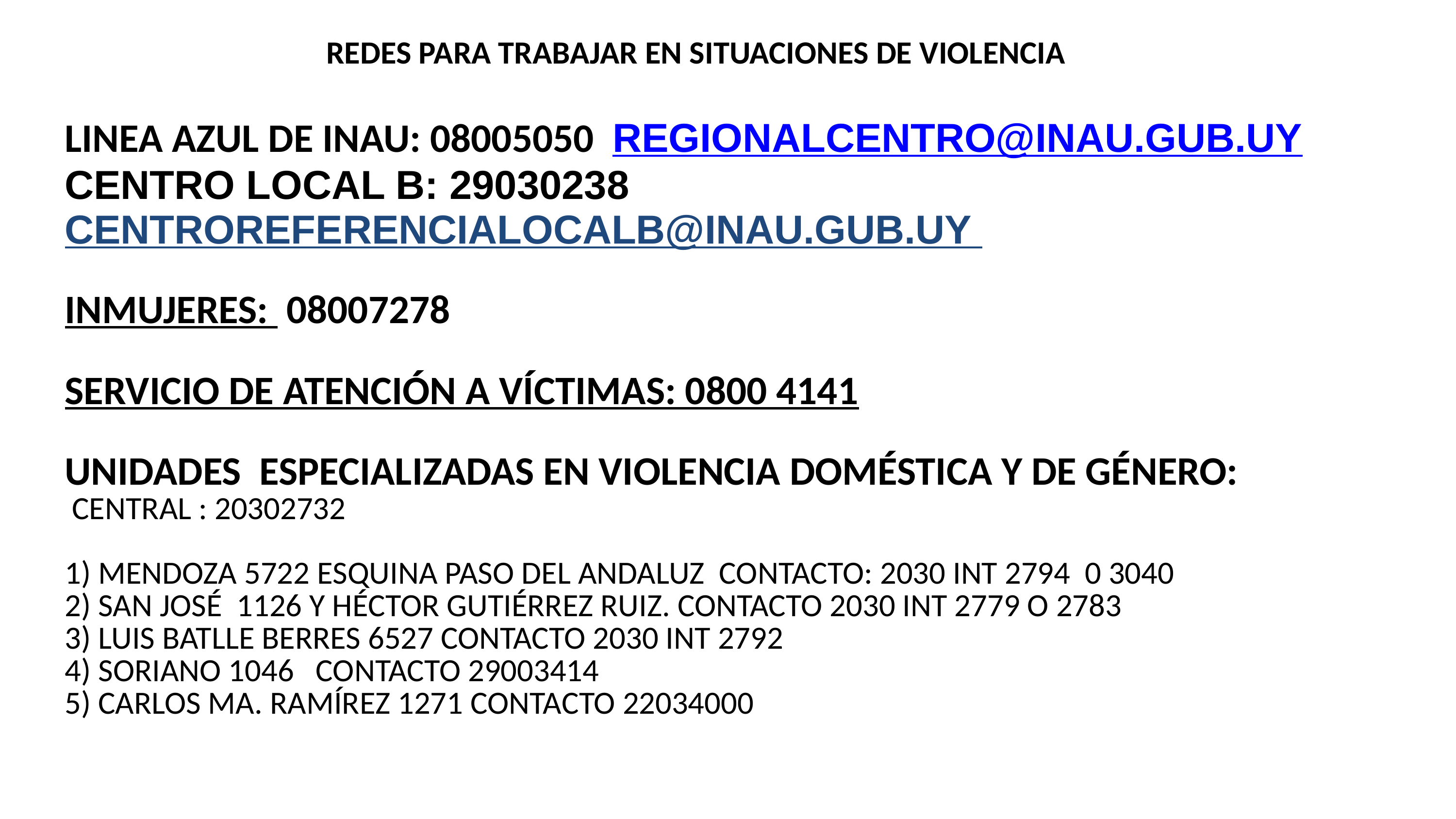

REDES PARA TRABAJAR EN SITUACIONES DE VIOLENCIA
# Linea azul de inau: 08005050  REGIONALCENTRO@INAU.GUB.UY Centro local B: 29030238 centroreferencialocalb@inau.gub.uy INMUJERES:  08007278 SERVICIO DE ATENCIÓN A VÍCTIMAS: 0800 4141 Unidades  especializadas en violencia doméstica y de género: Central : 20302732 1) Mendoza 5722 esquina Paso del Andaluz  contacto: 2030 int 2794  0 3040 2) San José  1126 y Héctor Gutiérrez ruiz. Contacto 2030 int 2779 o 2783 3) Luis Batlle berres 6527 contacto 2030 int 2792 4) Soriano 1046   contacto 29003414 5) Carlos ma. Ramírez 1271 contacto 22034000